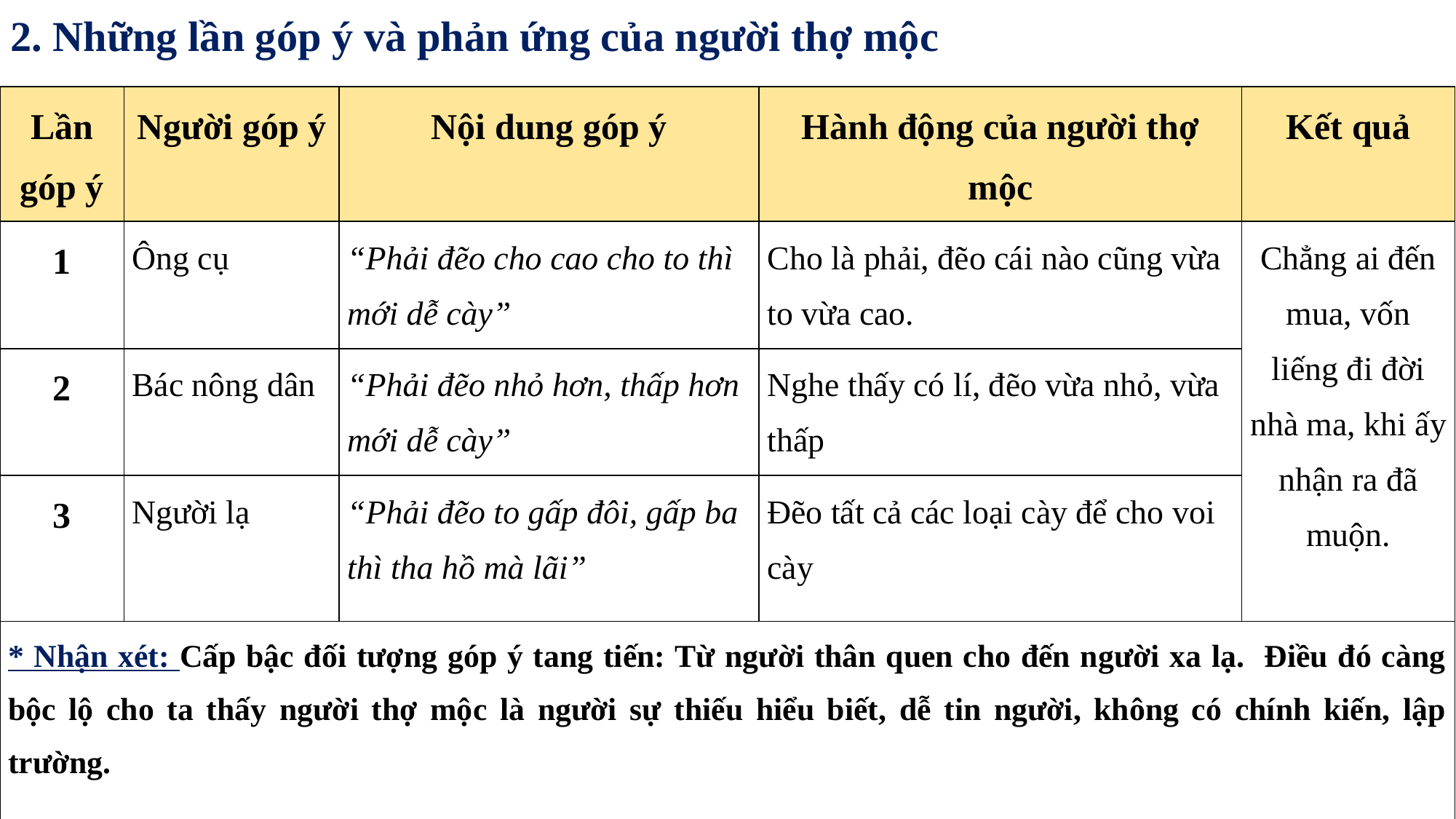

2. Những lần góp ý và phản ứng của người thợ mộc
| Lần góp ý | Người góp ý | Nội dung góp ý | Hành động của người thợ mộc | Kết quả |
| --- | --- | --- | --- | --- |
| 1 | Ông cụ | “Phải đẽo cho cao cho to thì mới dễ cày” | Cho là phải, đẽo cái nào cũng vừa to vừa cao. | Chẳng ai đến mua, vốn liếng đi đời nhà ma, khi ấy nhận ra đã muộn. |
| 2 | Bác nông dân | “Phải đẽo nhỏ hơn, thấp hơn mới dễ cày” | Nghe thấy có lí, đẽo vừa nhỏ, vừa thấp |  |
| 3 | Người lạ | “Phải đẽo to gấp đôi, gấp ba thì tha hồ mà lãi” | Đẽo tất cả các loại cày để cho voi cày |  |
| \* Nhận xét: Cấp bậc đối tượng góp ý tang tiến: Từ người thân quen cho đến người xa lạ. Điều đó càng bộc lộ cho ta thấy người thợ mộc là người sự thiếu hiểu biết, dễ tin người, không có chính kiến, lập trường. |  |  |  |  |